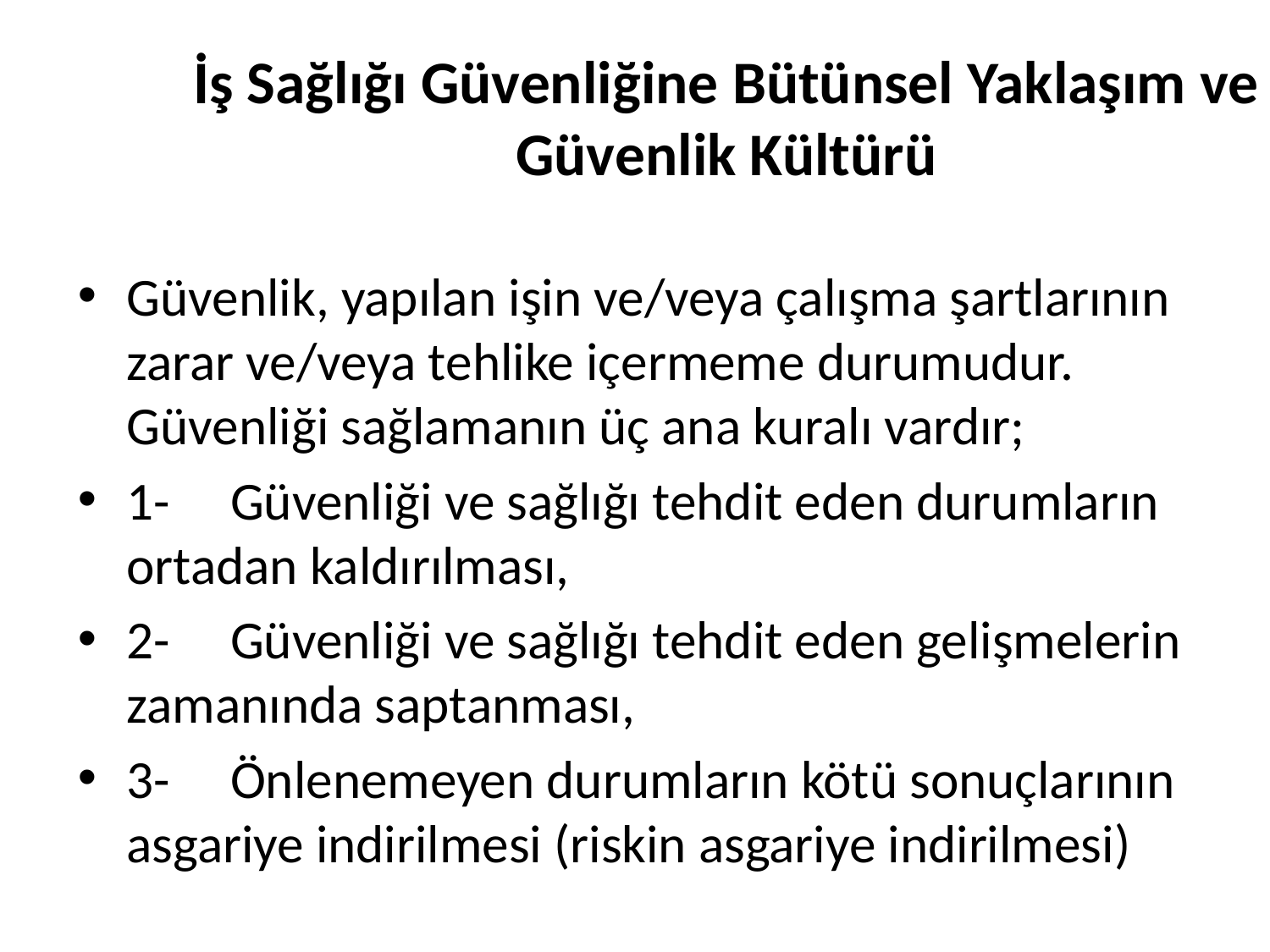

# İş Sağlığı Güvenliğine Bütünsel Yaklaşım ve Güvenlik Kültürü
Güvenlik, yapılan işin ve/veya çalışma şartlarının zarar ve/veya tehlike içermeme durumudur. Güvenliği sağlamanın üç ana kuralı vardır;
1-     Güvenliği ve sağlığı tehdit eden durumların ortadan kaldırılması,
2-     Güvenliği ve sağlığı tehdit eden gelişmelerin zamanında saptanması,
3-     Önlenemeyen durumların kötü sonuçlarının asgariye indirilmesi (riskin asgariye indirilmesi)